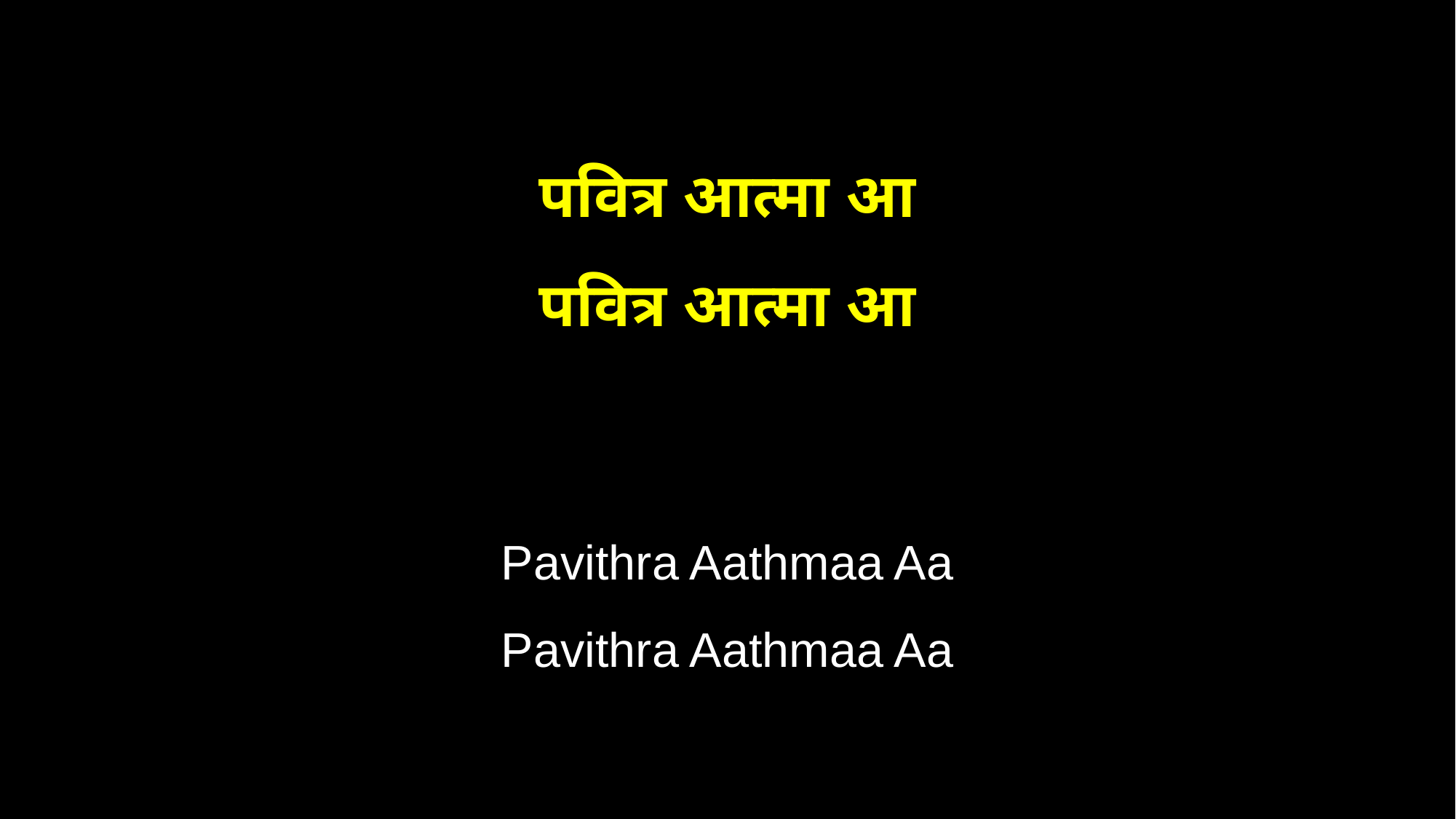

पवित्र आत्मा आ
पवित्र आत्मा आ
Pavithra Aathmaa Aa
Pavithra Aathmaa Aa